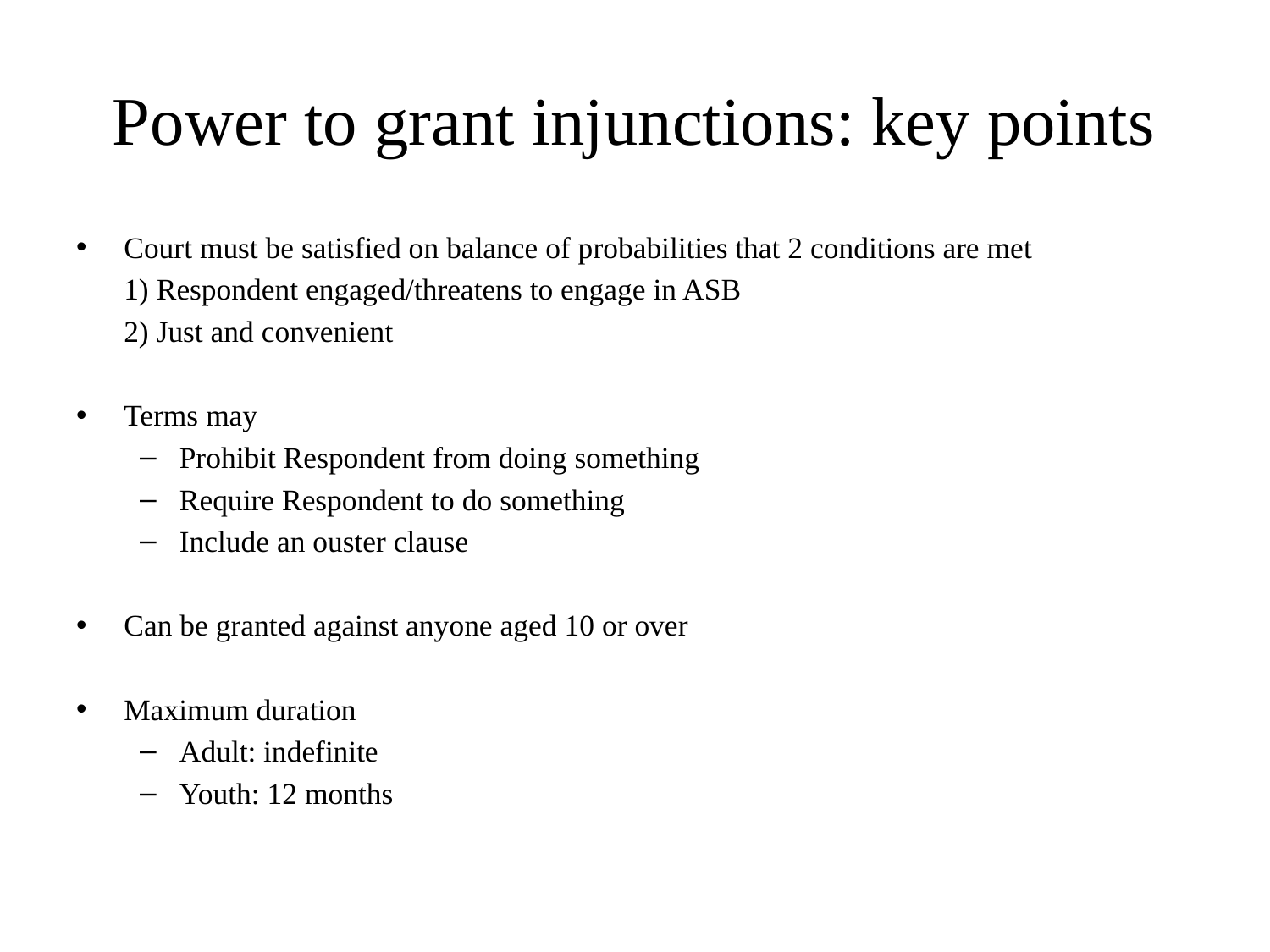

# Power to grant injunctions: key points
Court must be satisfied on balance of probabilities that 2 conditions are met
	1) Respondent engaged/threatens to engage in ASB
	2) Just and convenient

Terms may
Prohibit Respondent from doing something
Require Respondent to do something
Include an ouster clause

Can be granted against anyone aged 10 or over

Maximum duration
Adult: indefinite
Youth: 12 months